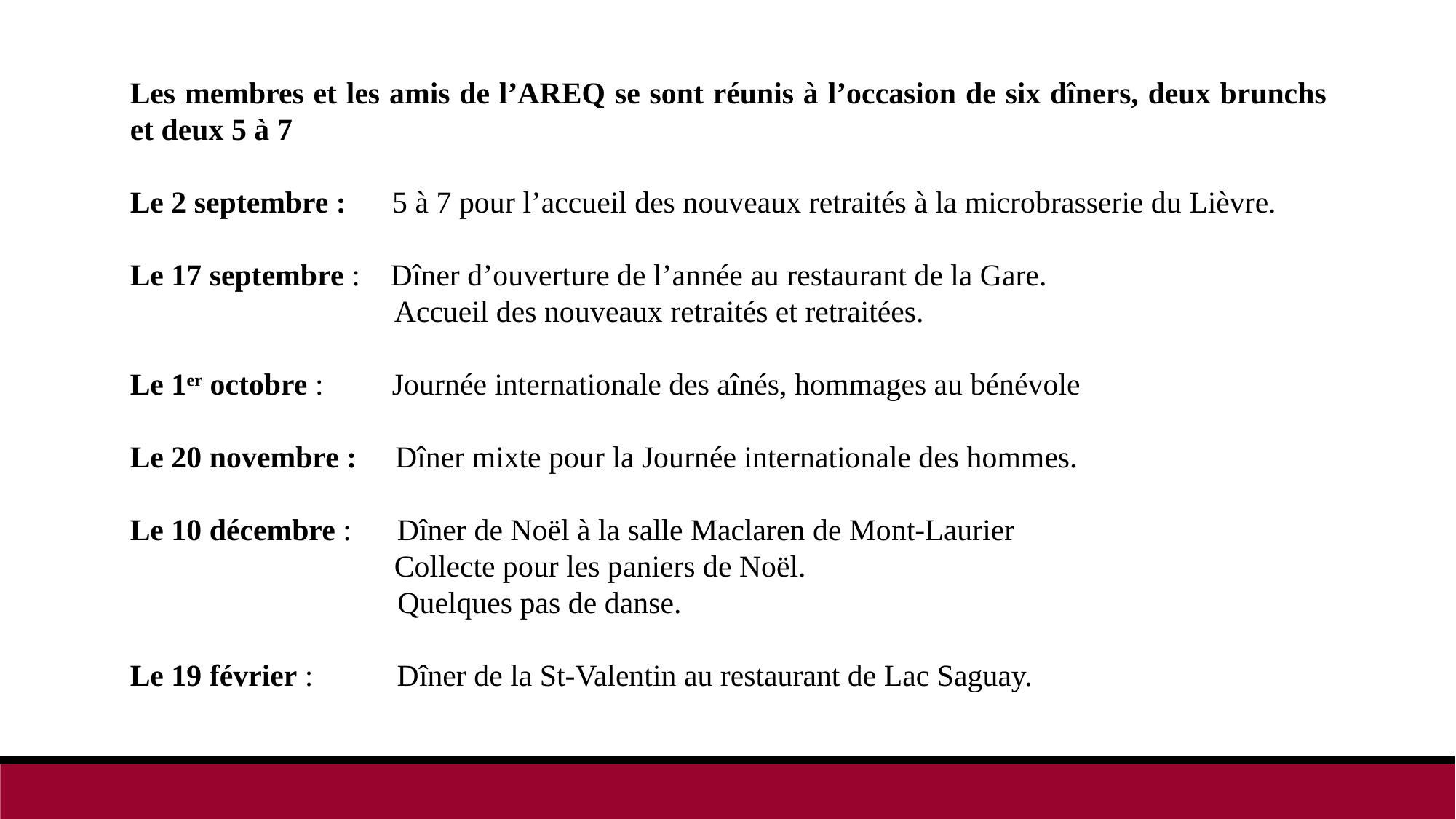

Les membres et les amis de l’AREQ se sont réunis à l’occasion de six dîners, deux brunchs et deux 5 à 7

Le 2 septembre :      5 à 7 pour l’accueil des nouveaux retraités à la microbrasserie du Lièvre.

Le 17 septembre :    Dîner d’ouverture de l’année au restaurant de la Gare.
			      Accueil des nouveaux retraités et retraitées.

Le 1er octobre :         Journée internationale des aînés, hommages au bénévole

Le 20 novembre :     Dîner mixte pour la Journée internationale des hommes.

Le 10 décembre :      Dîner de Noël à la salle Maclaren de Mont-Laurier
			      Collecte pour les paniers de Noël.
	                            Quelques pas de danse.

Le 19 février :           Dîner de la St-Valentin au restaurant de Lac Saguay.